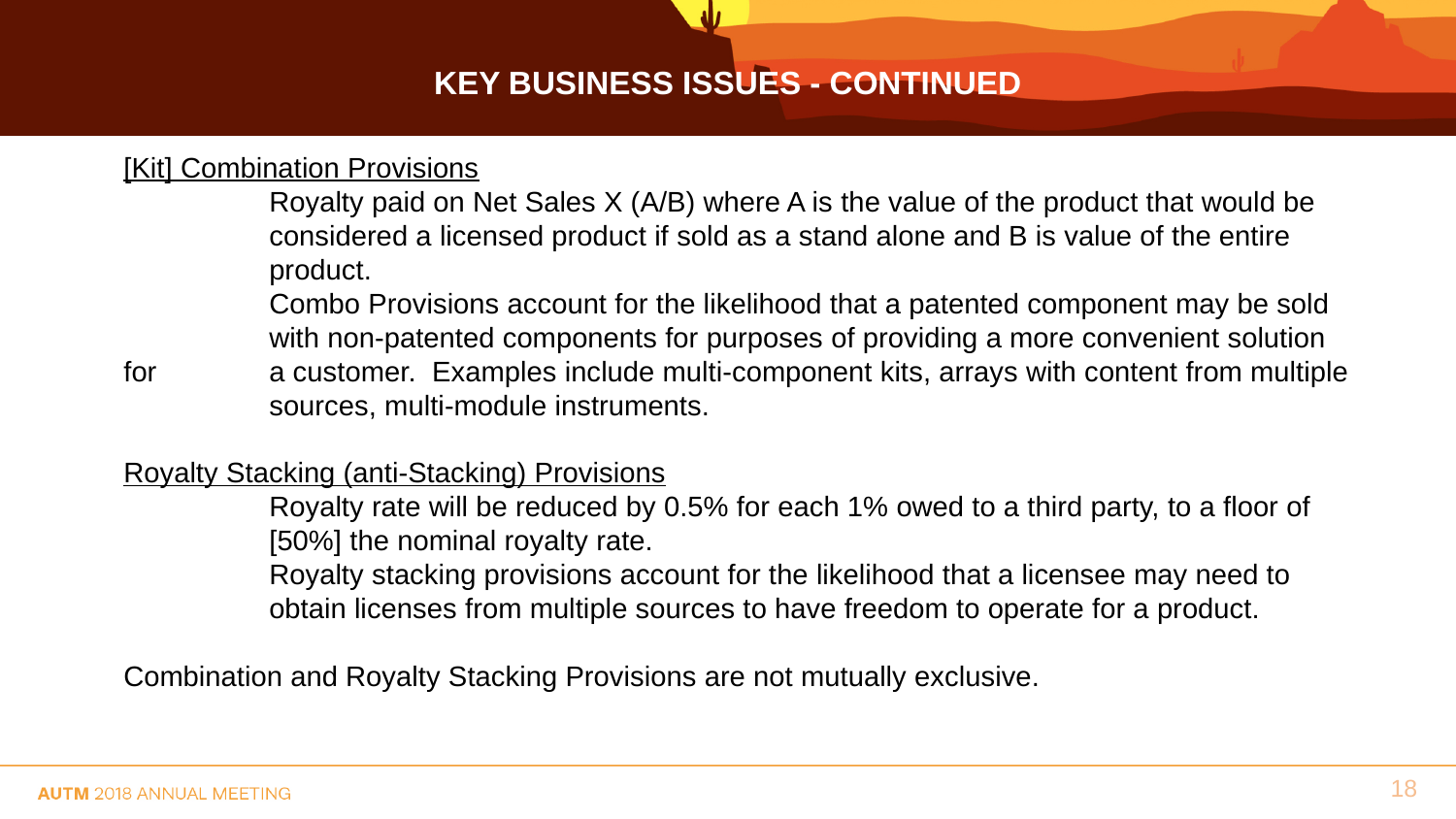

# Key Business Issues - Continued
[Kit] Combination Provisions
	Royalty paid on Net Sales X (A/B) where A is the value of the product that would be 	considered a licensed product if sold as a stand alone and B is value of the entire 	product.
	Combo Provisions account for the likelihood that a patented component may be sold 	with non-patented components for purposes of providing a more convenient solution for 	a customer.  Examples include multi-component kits, arrays with content from multiple 	sources, multi-module instruments.

Royalty Stacking (anti-Stacking) Provisions
	Royalty rate will be reduced by 0.5% for each 1% owed to a third party, to a floor of 	[50%] the nominal royalty rate.
	Royalty stacking provisions account for the likelihood that a licensee may need to 	obtain licenses from multiple sources to have freedom to operate for a product.

Combination and Royalty Stacking Provisions are not mutually exclusive.

18